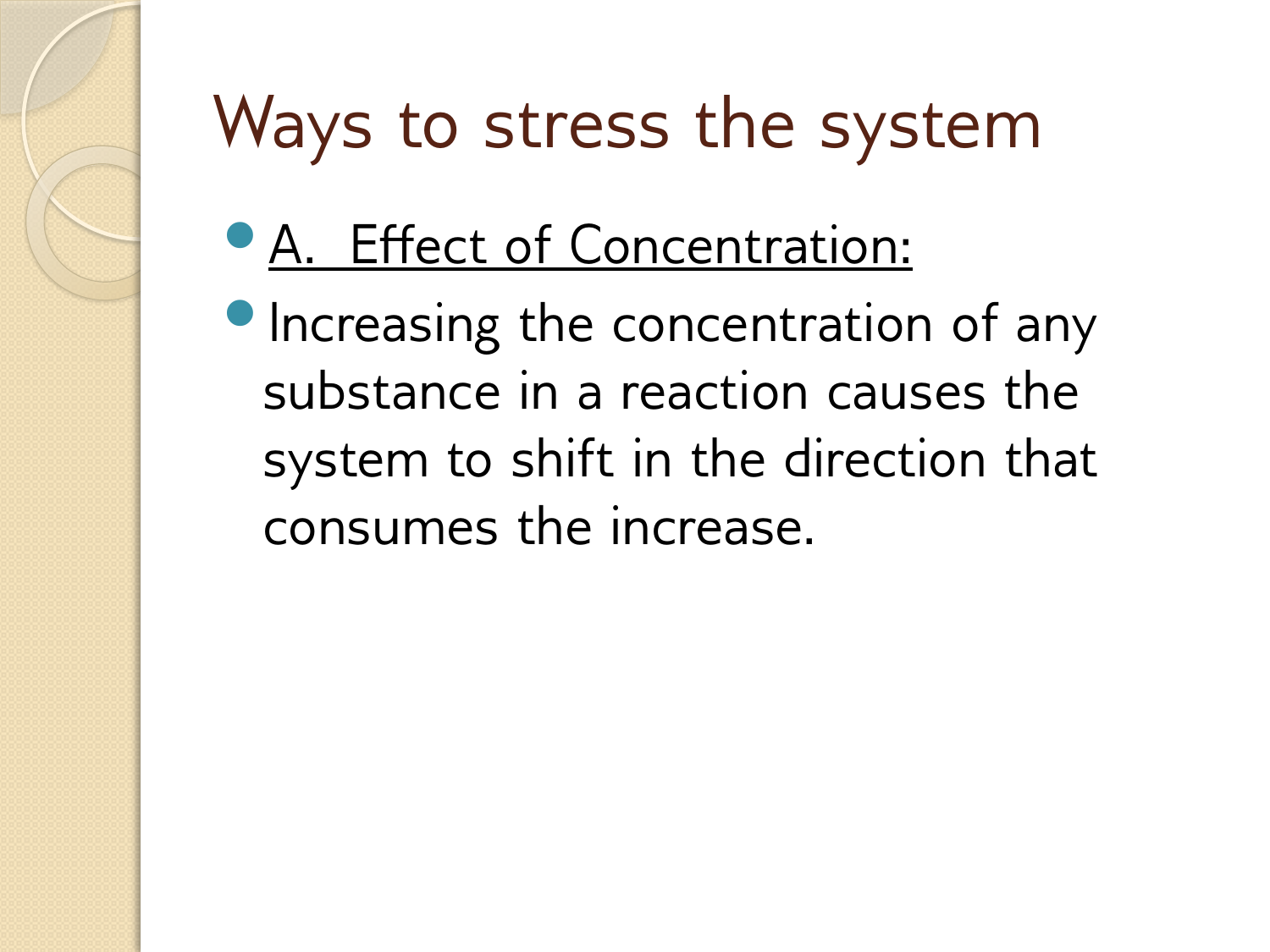

# Ways to stress the system
A.  Effect of Concentration:
Increasing the concentration of any substance in a reaction causes the system to shift in the direction that consumes the increase.